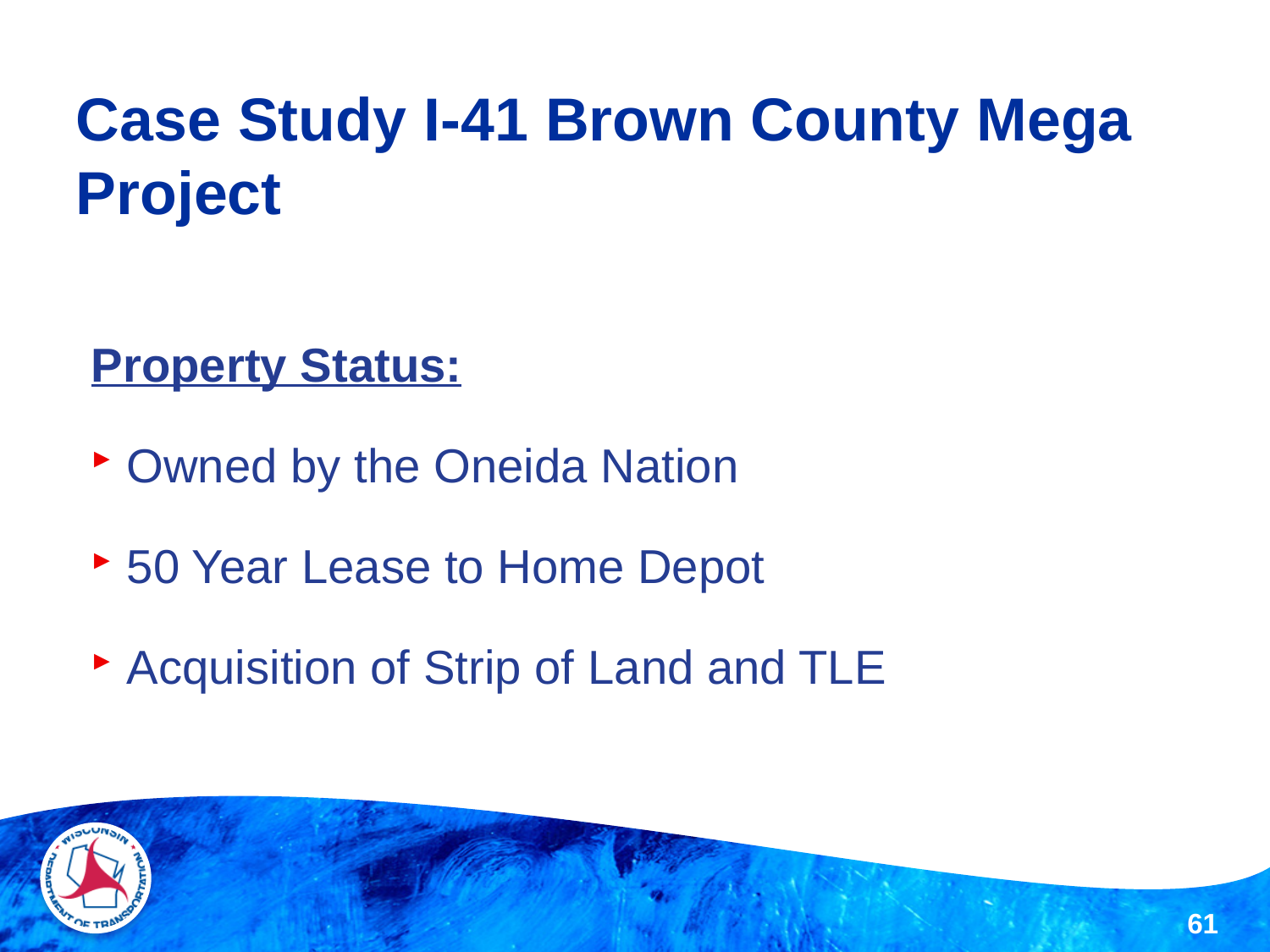

# Case Study I-41 Brown County Mega Project
Property Status:

Owned by the Oneida Nation

50 Year Lease to Home Depot

Acquisition of Strip of Land and TLE
61